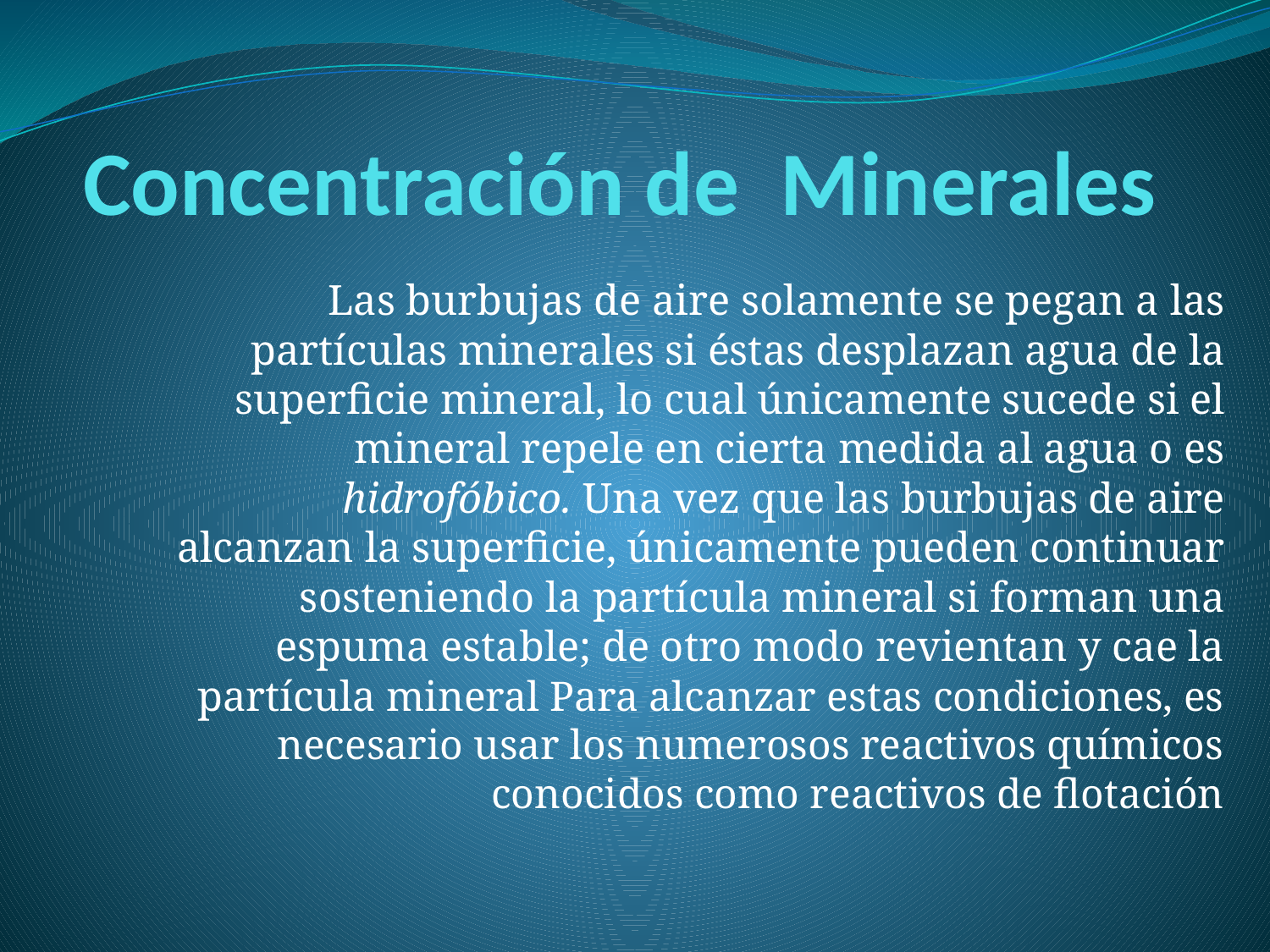

# Concentración de  Minerales
Las burbujas de aire solamente se pegan a las partículas minerales si éstas desplazan agua de la superficie mineral, lo cual únicamente sucede si el mineral repele en cierta medida al agua o es hidrofóbico. Una vez que las burbujas de aire alcanzan la superficie, únicamente pueden continuar sosteniendo la partícula mineral si forman una espuma estable; de otro modo revientan y cae la partícula mineral Para alcanzar estas condiciones, es necesario usar los numerosos reactivos químicos conocidos como reactivos de flotación